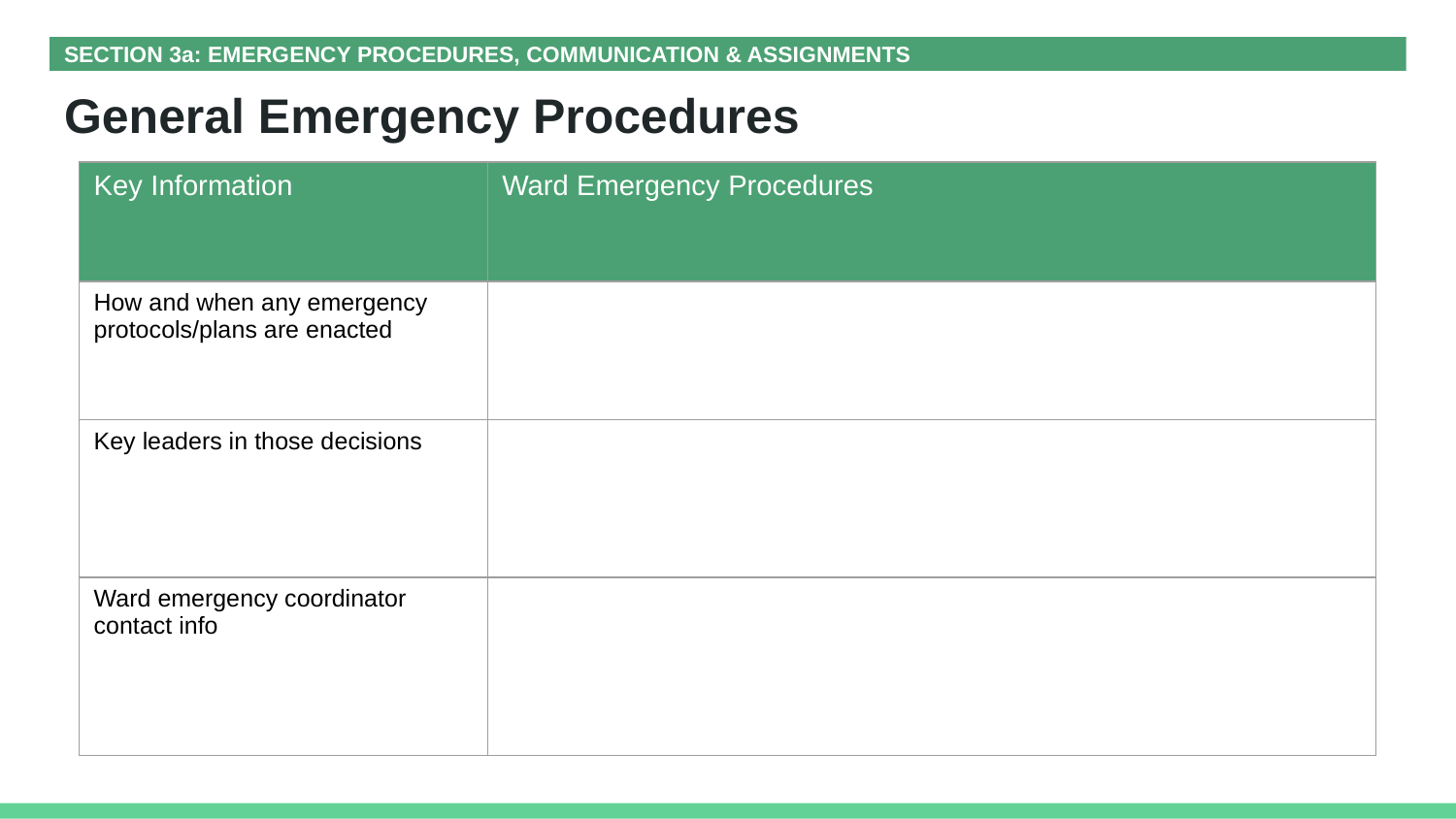

SECTION 3a: EMERGENCY PROCEDURES, COMMUNICATION & ASSIGNMENTS
# General Emergency Procedures
| Key Information | Ward Emergency Procedures |
| --- | --- |
| How and when any emergency protocols/plans are enacted |  |
| Key leaders in those decisions |  |
| Ward emergency coordinator contact info |  |